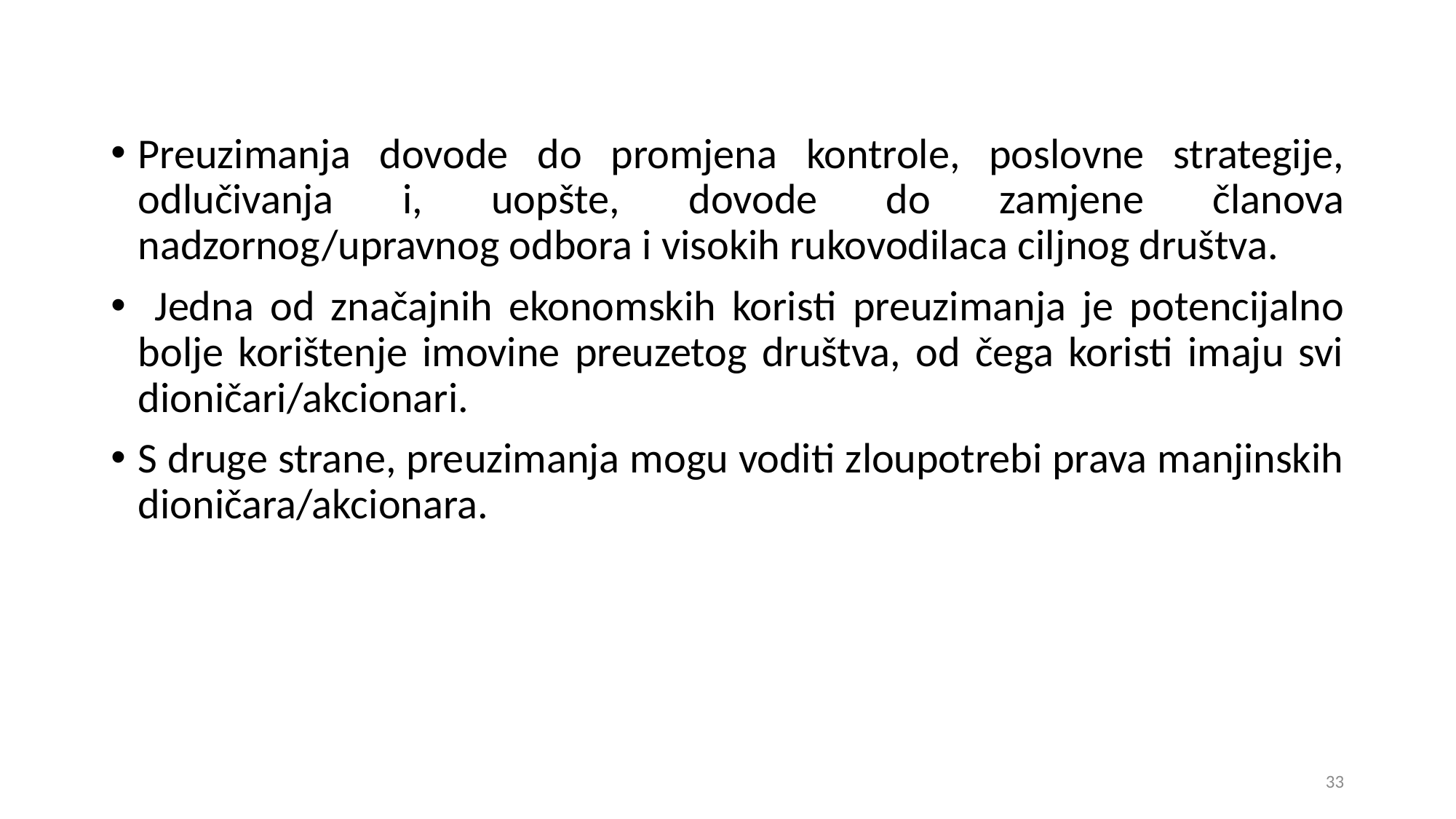

Preuzimanja dovode do promjena kontrole, poslovne strategije, odlučivanja i, uopšte, dovode do zamjene članova nadzornog/upravnog odbora i visokih rukovodilaca ciljnog društva.
 Jedna od značajnih ekonomskih koristi preuzimanja je potencijalno bolje korištenje imovine preuzetog društva, od čega koristi imaju svi dioničari/akcionari.
S druge strane, preuzimanja mogu voditi zloupotrebi prava manjinskih dioničara/akcionara.
33